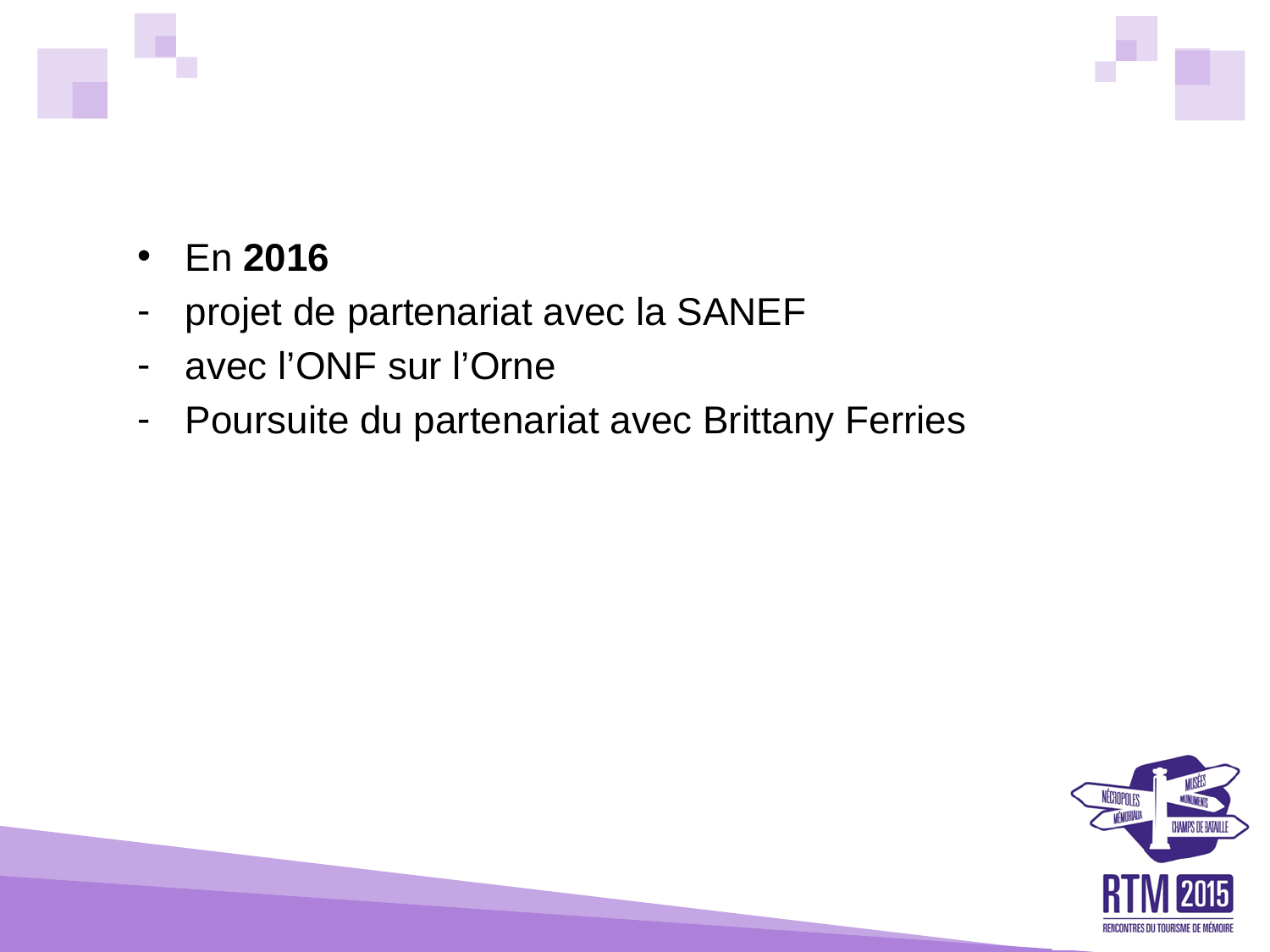

En 2016
projet de partenariat avec la SANEF
avec l’ONF sur l’Orne
Poursuite du partenariat avec Brittany Ferries